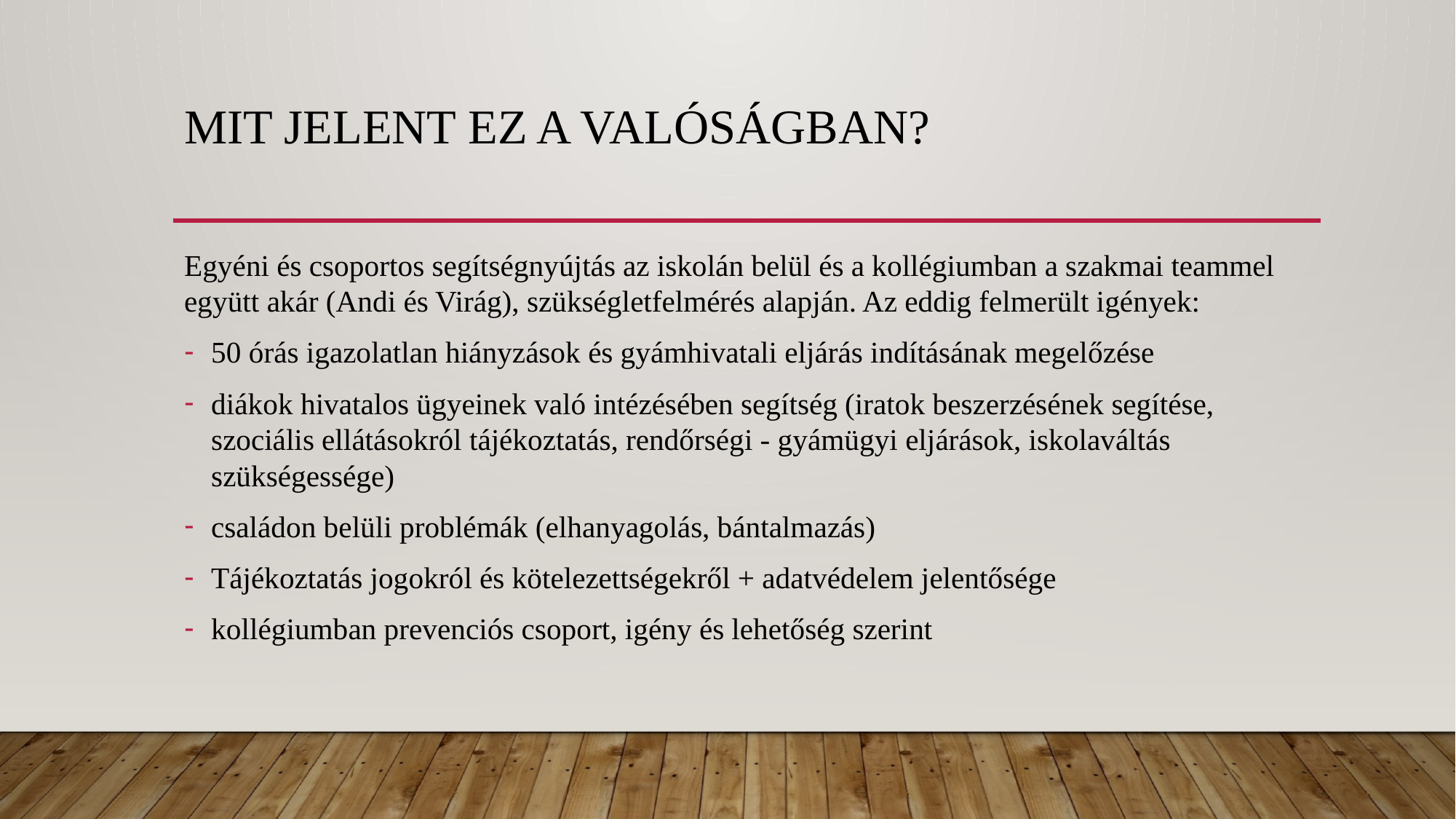

# Mit jelent ez a valóságban?
Egyéni és csoportos segítségnyújtás az iskolán belül és a kollégiumban a szakmai teammel együtt akár (Andi és Virág), szükségletfelmérés alapján. Az eddig felmerült igények:
50 órás igazolatlan hiányzások és gyámhivatali eljárás indításának megelőzése
diákok hivatalos ügyeinek való intézésében segítség (iratok beszerzésének segítése, szociális ellátásokról tájékoztatás, rendőrségi - gyámügyi eljárások, iskolaváltás szükségessége)
családon belüli problémák (elhanyagolás, bántalmazás)
Tájékoztatás jogokról és kötelezettségekről + adatvédelem jelentősége
kollégiumban prevenciós csoport, igény és lehetőség szerint